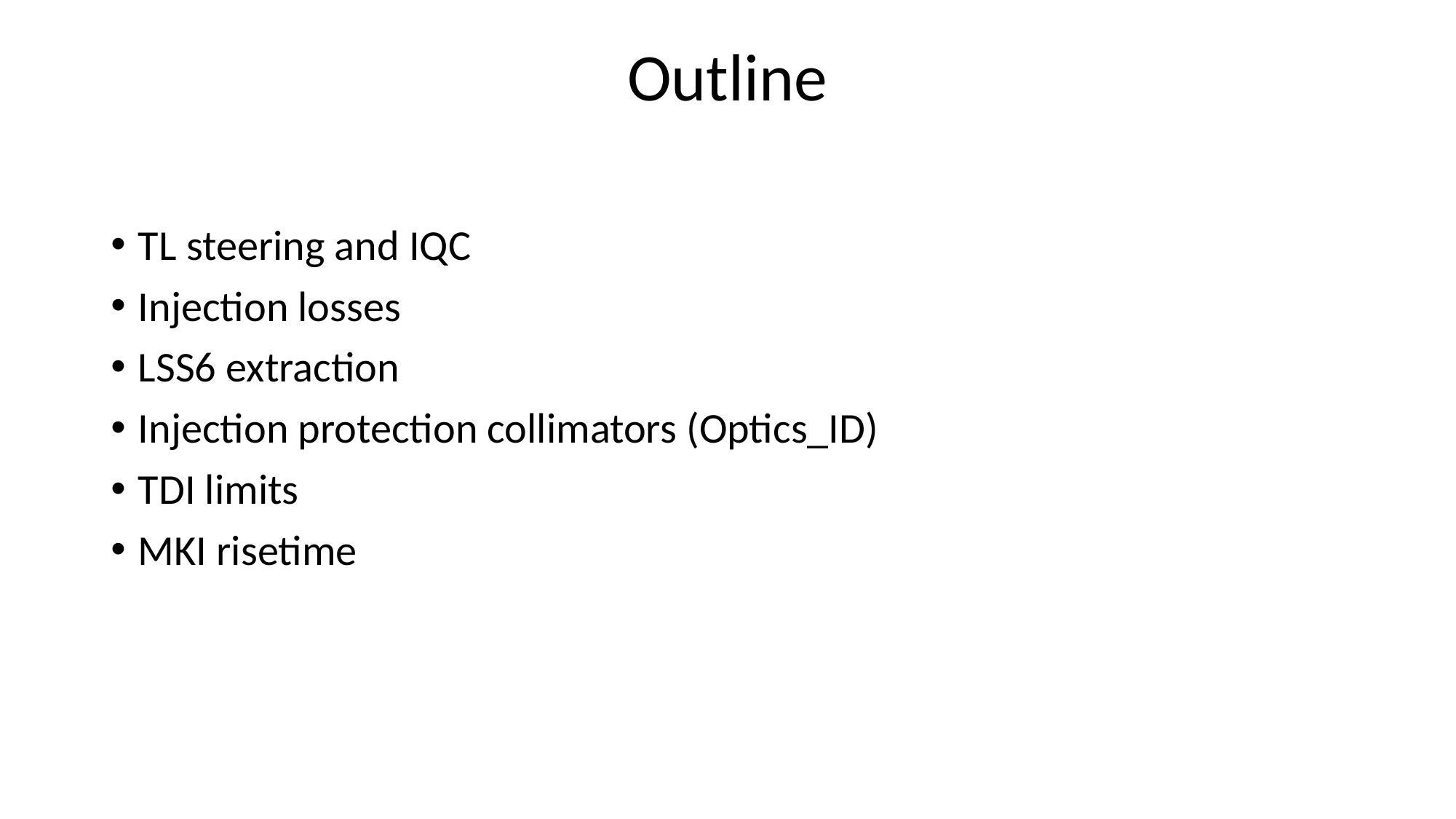

# Outline
TL steering and IQC
Injection losses
LSS6 extraction
Injection protection collimators (Optics_ID)
TDI limits
MKI risetime